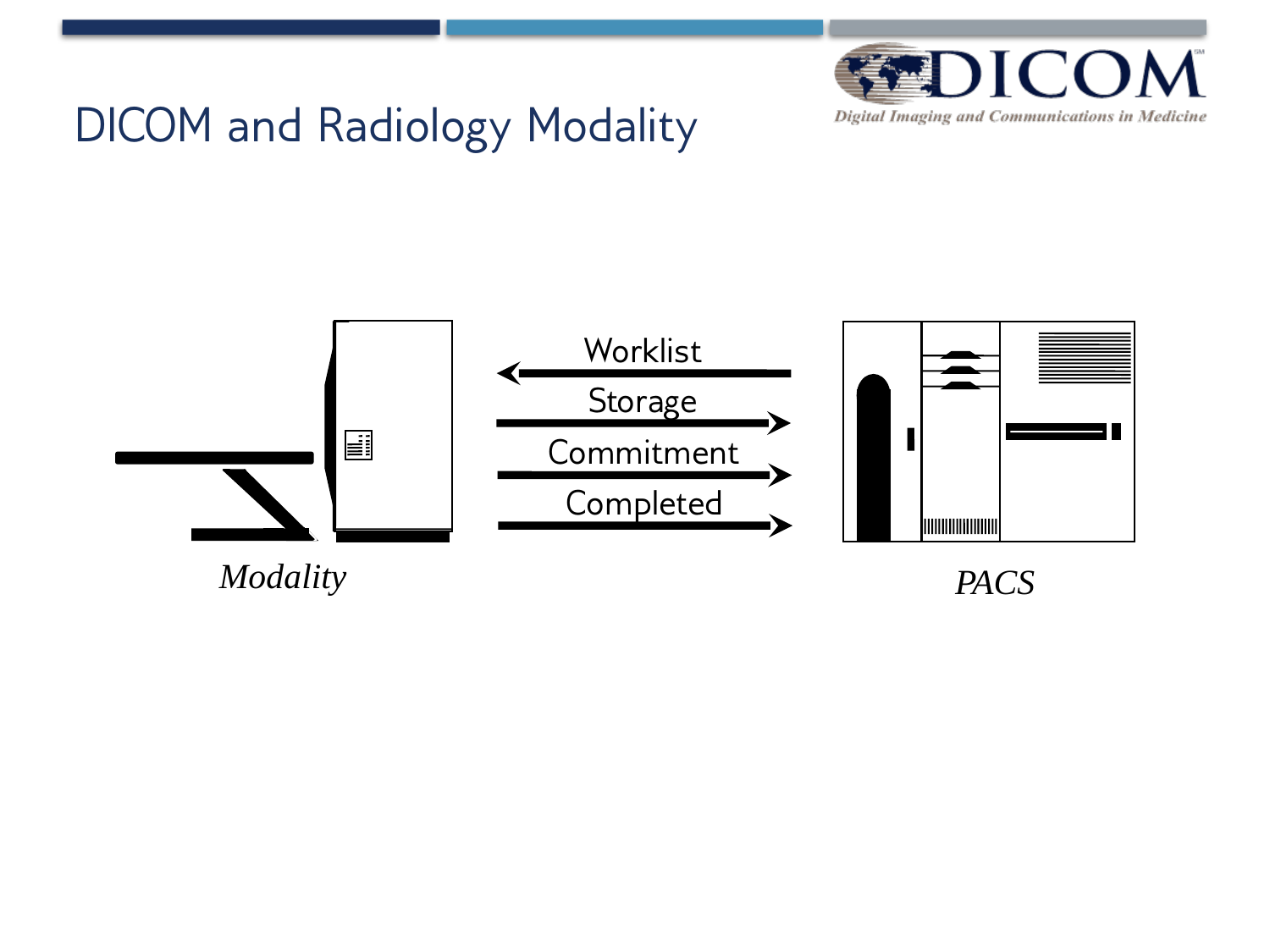

# DICOM and Radiology Modality
Worklist

Modality

PACS
Storage

Commitment

Completed